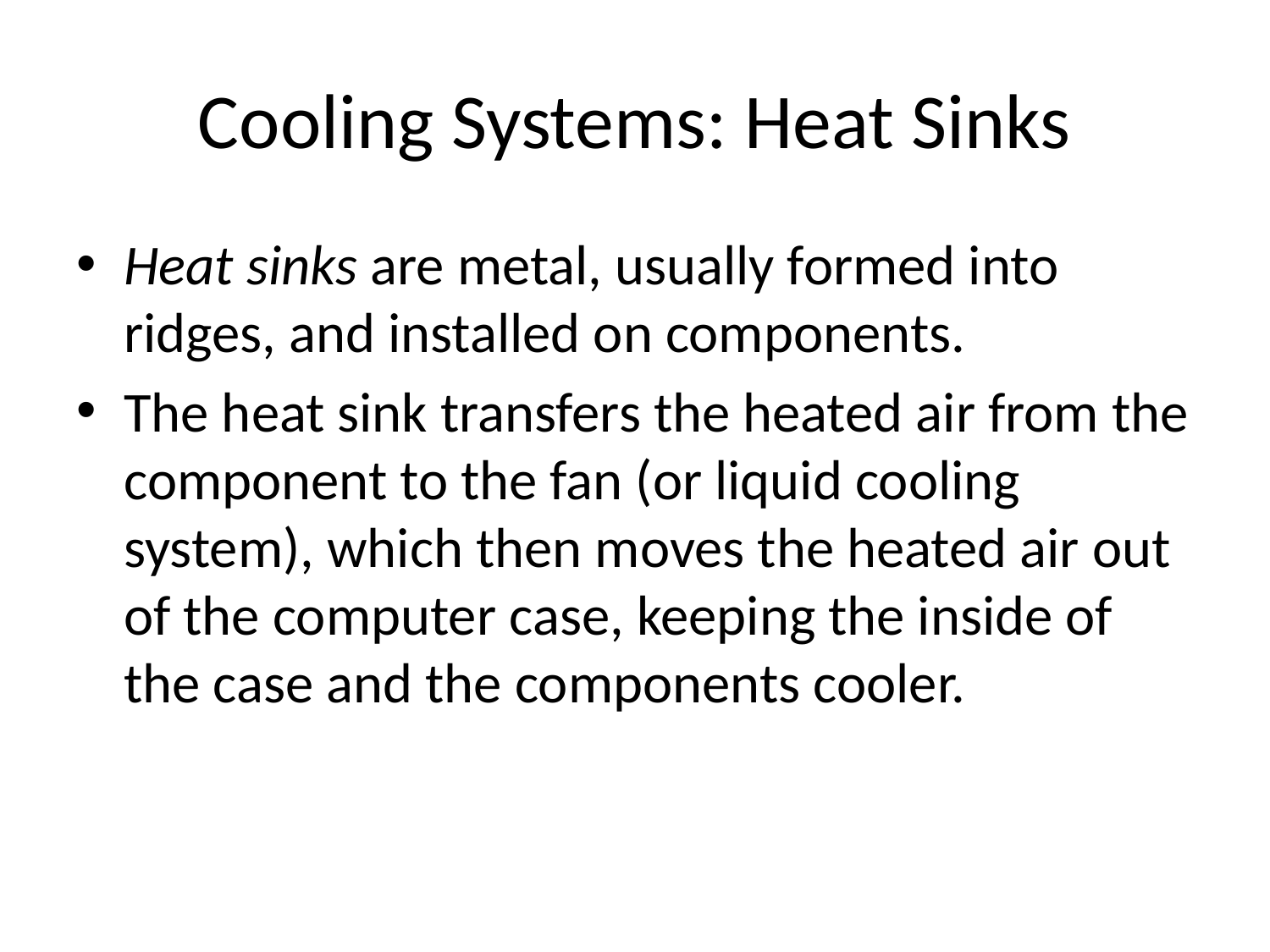

# Cooling Systems: Heat Sinks
Heat sinks are metal, usually formed into ridges, and installed on components.
The heat sink transfers the heated air from the component to the fan (or liquid cooling system), which then moves the heated air out of the computer case, keeping the inside of the case and the components cooler.